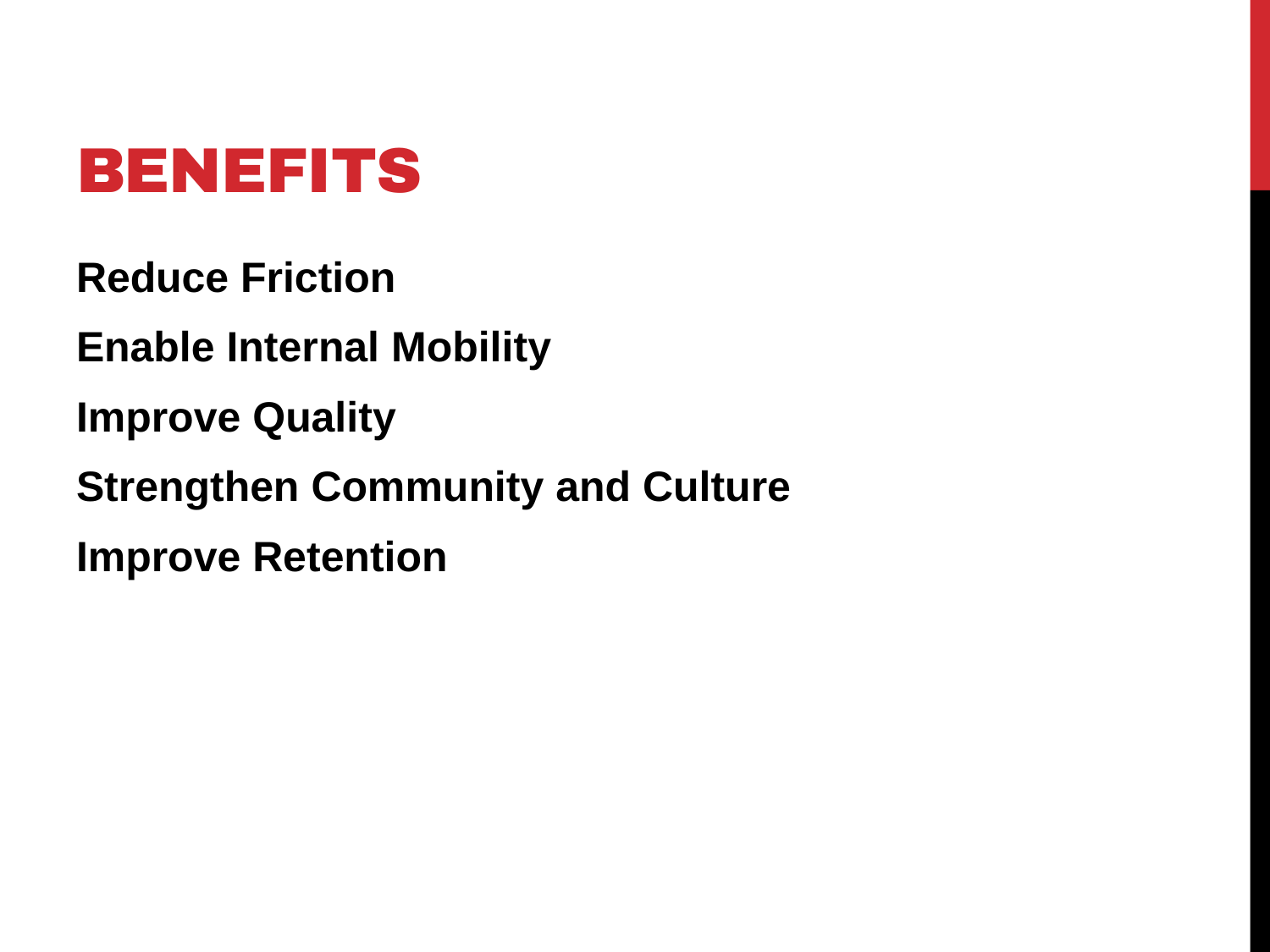

# Benefits
Reduce Friction
Enable Internal Mobility
Improve Quality
Strengthen Community and Culture
Improve Retention